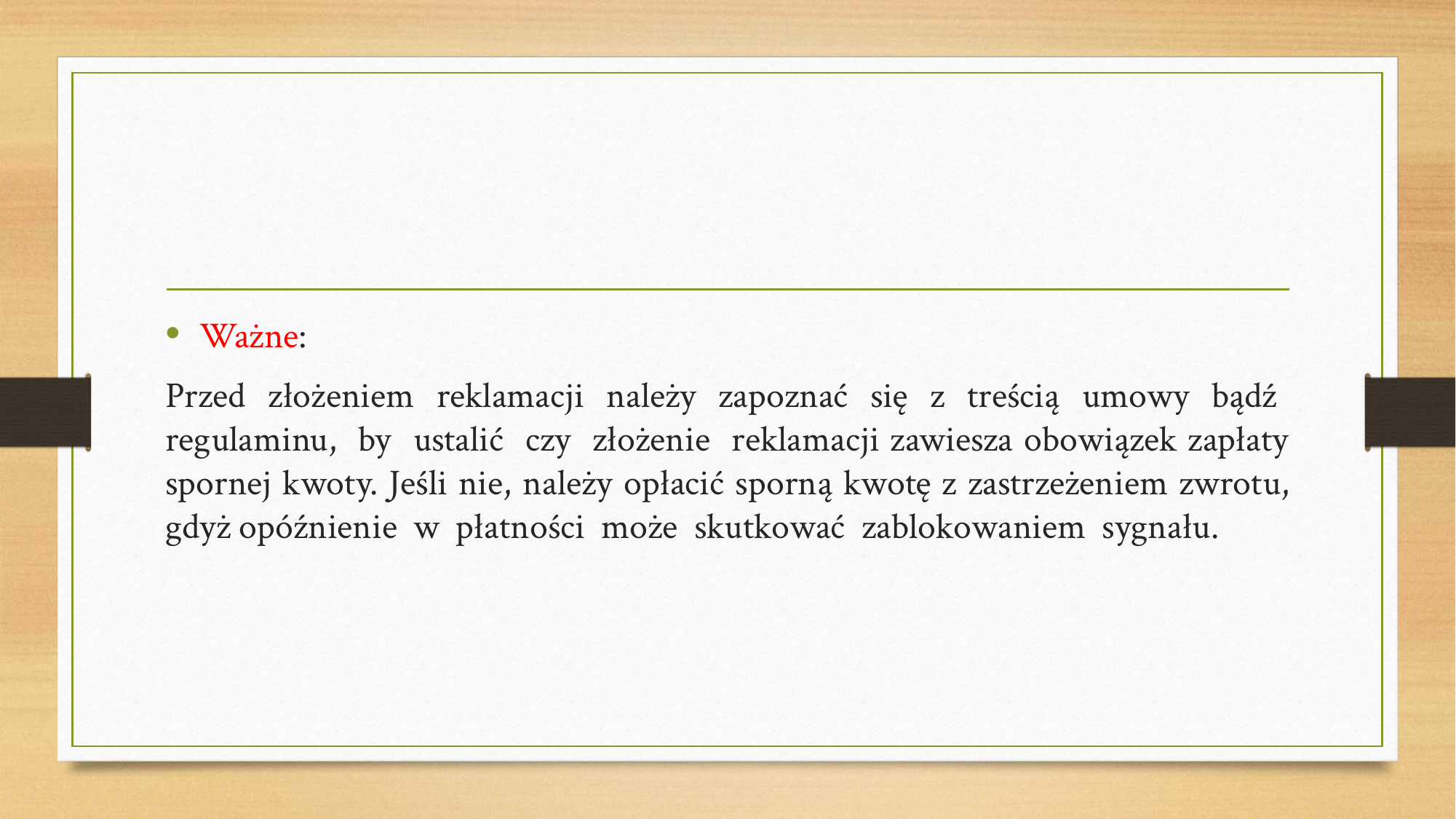

#
Ważne:
Przed  złożeniem  reklamacji  należy  zapoznać  się  z  treścią  umowy  bądź  regulaminu,  by  ustalić  czy  złożenie  reklamacji zawiesza obowiązek zapłaty spornej kwoty. Jeśli nie, należy opłacić sporną kwotę z zastrzeżeniem zwrotu, gdyż opóźnienie  w  płatności  może  skutkować  zablokowaniem  sygnału.